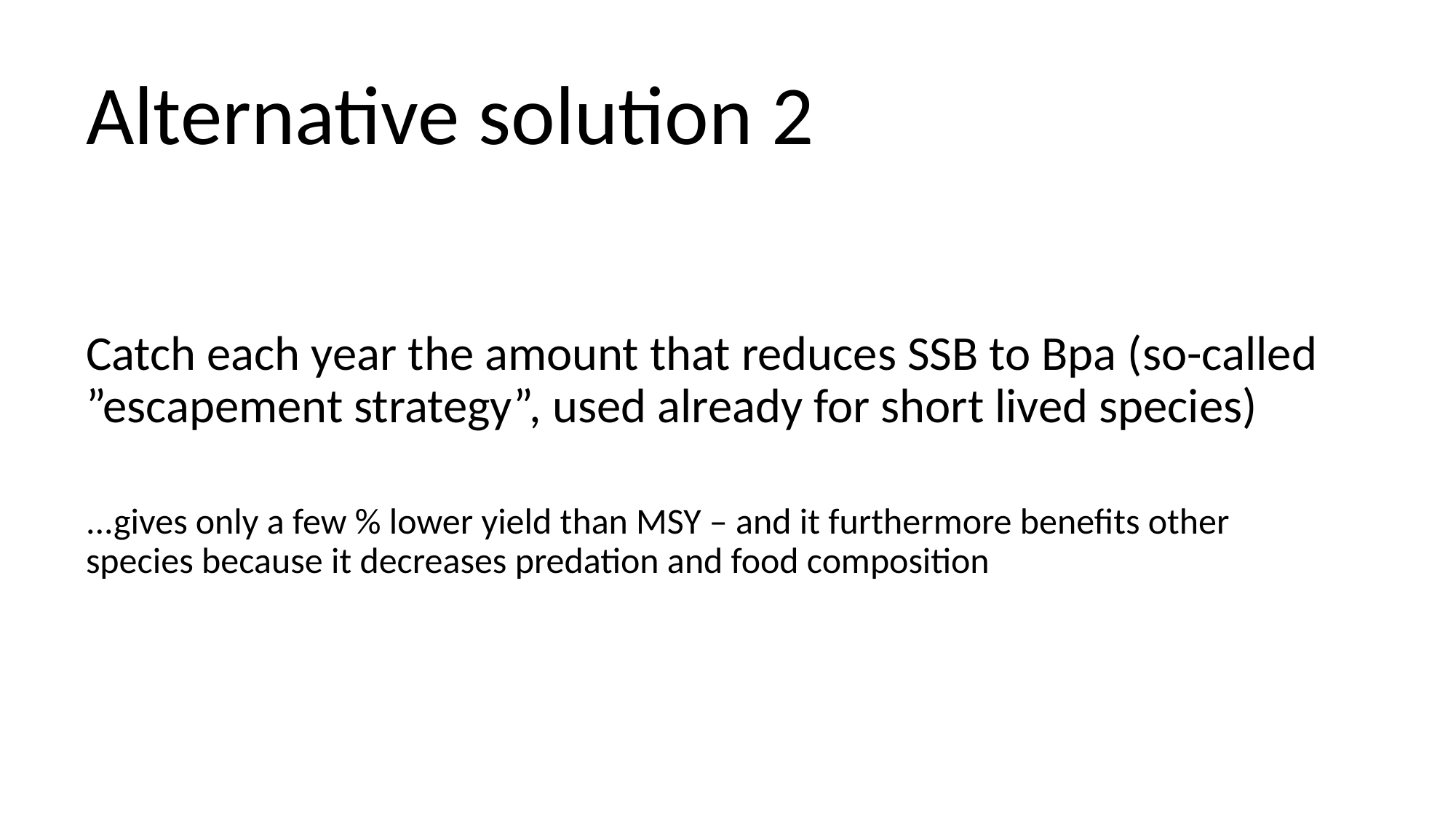

# Alternative solution 2
Catch each year the amount that reduces SSB to Bpa (so-called ”escapement strategy”, used already for short lived species)

...gives only a few % lower yield than MSY – and it furthermore benefits other species because it decreases predation and food composition